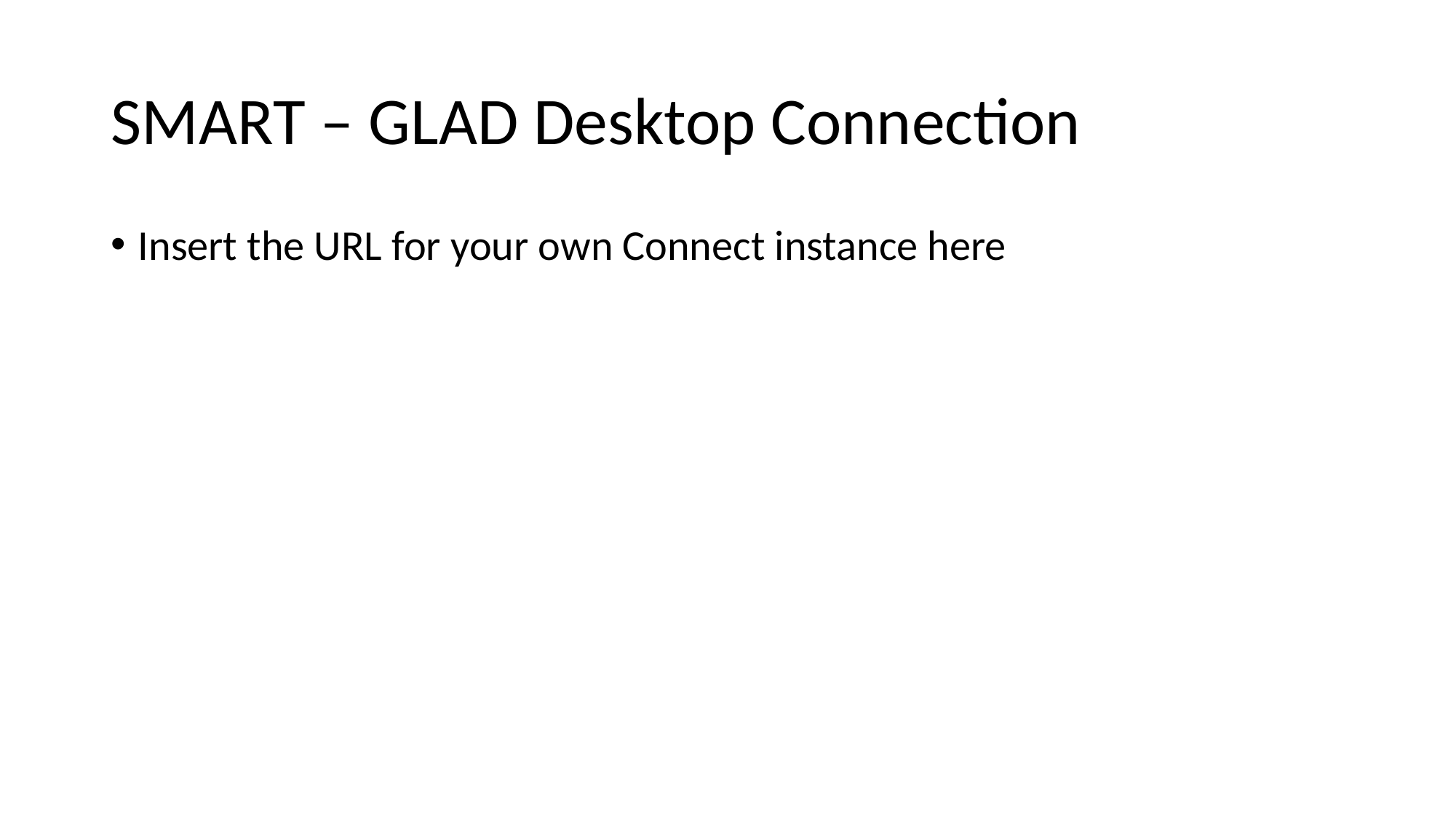

# SMART – GLAD Desktop Connection
Insert the URL for your own Connect instance here